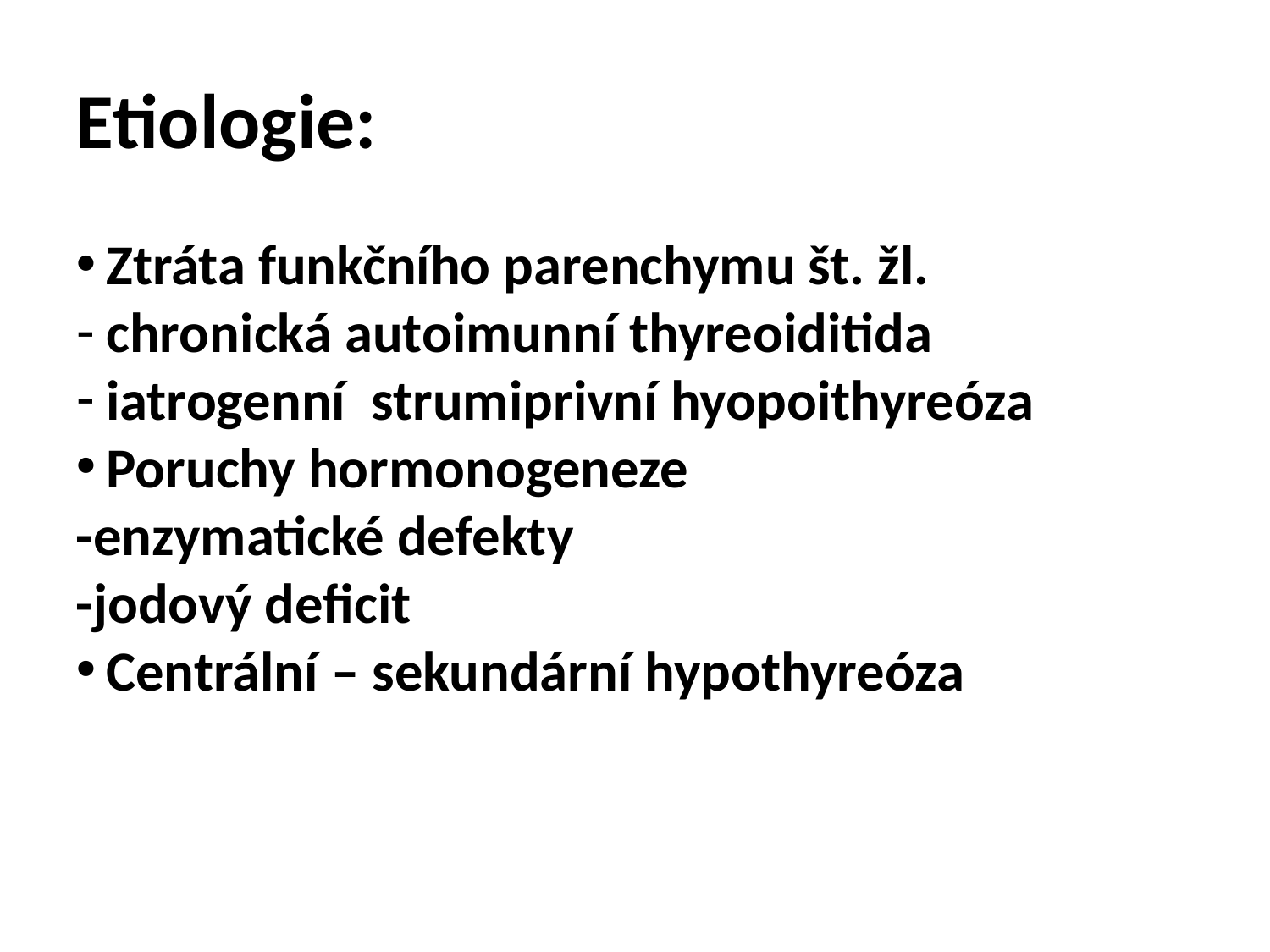

Etiologie:
Ztráta funkčního parenchymu št. žl.
chronická autoimunní thyreoiditida
iatrogenní  strumiprivní hyopoithyreóza
Poruchy hormonogeneze
-enzymatické defekty
-jodový deficit
Centrální – sekundární hypothyreóza